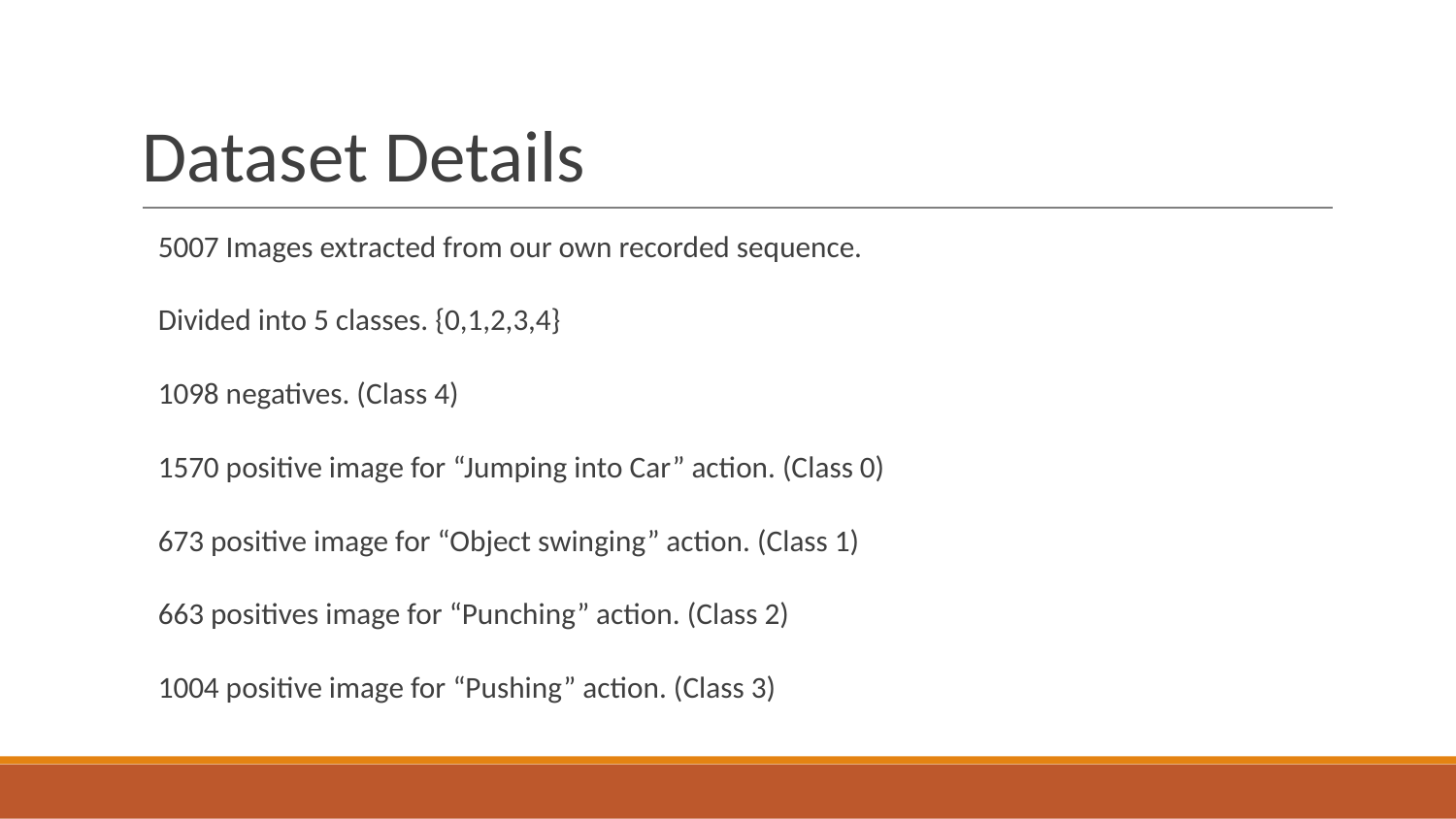

# Dataset Details
5007 Images extracted from our own recorded sequence.

Divided into 5 classes. {0,1,2,3,4}

1098 negatives. (Class 4)

1570 positive image for “Jumping into Car” action. (Class 0)

673 positive image for “Object swinging” action. (Class 1)

663 positives image for “Punching” action. (Class 2)

1004 positive image for “Pushing” action. (Class 3)